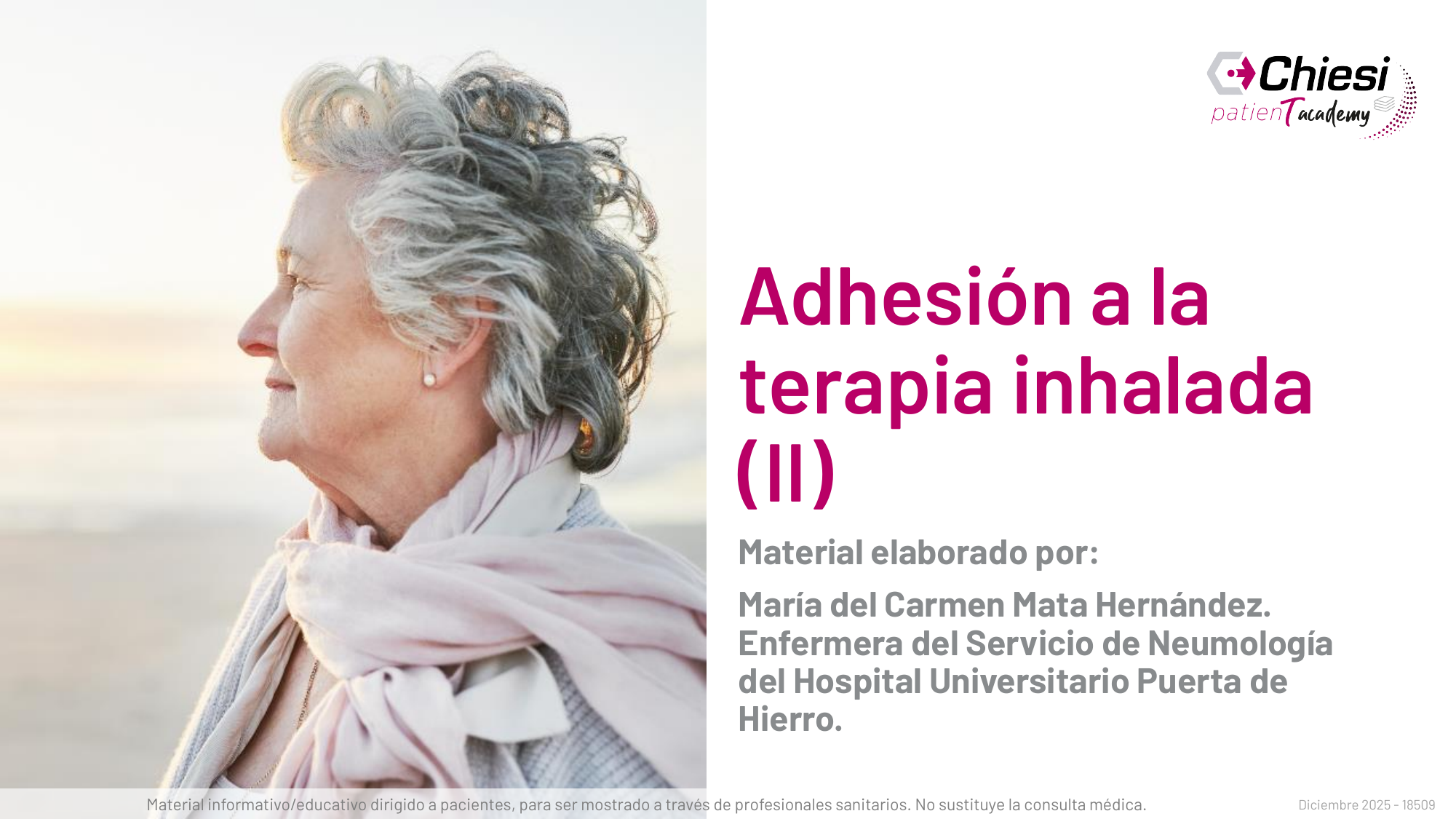

# Adhesión a la terapia inhalada (II)
Material elaborado por:
María del Carmen Mata Hernández. Enfermera del Servicio de Neumología del Hospital Universitario Puerta de Hierro.

Material informativo/educativo dirigido a pacientes, para ser mostrado a través de profesionales sanitarios. No sustituye la consulta médica.
Diciembre 2025 - 18509